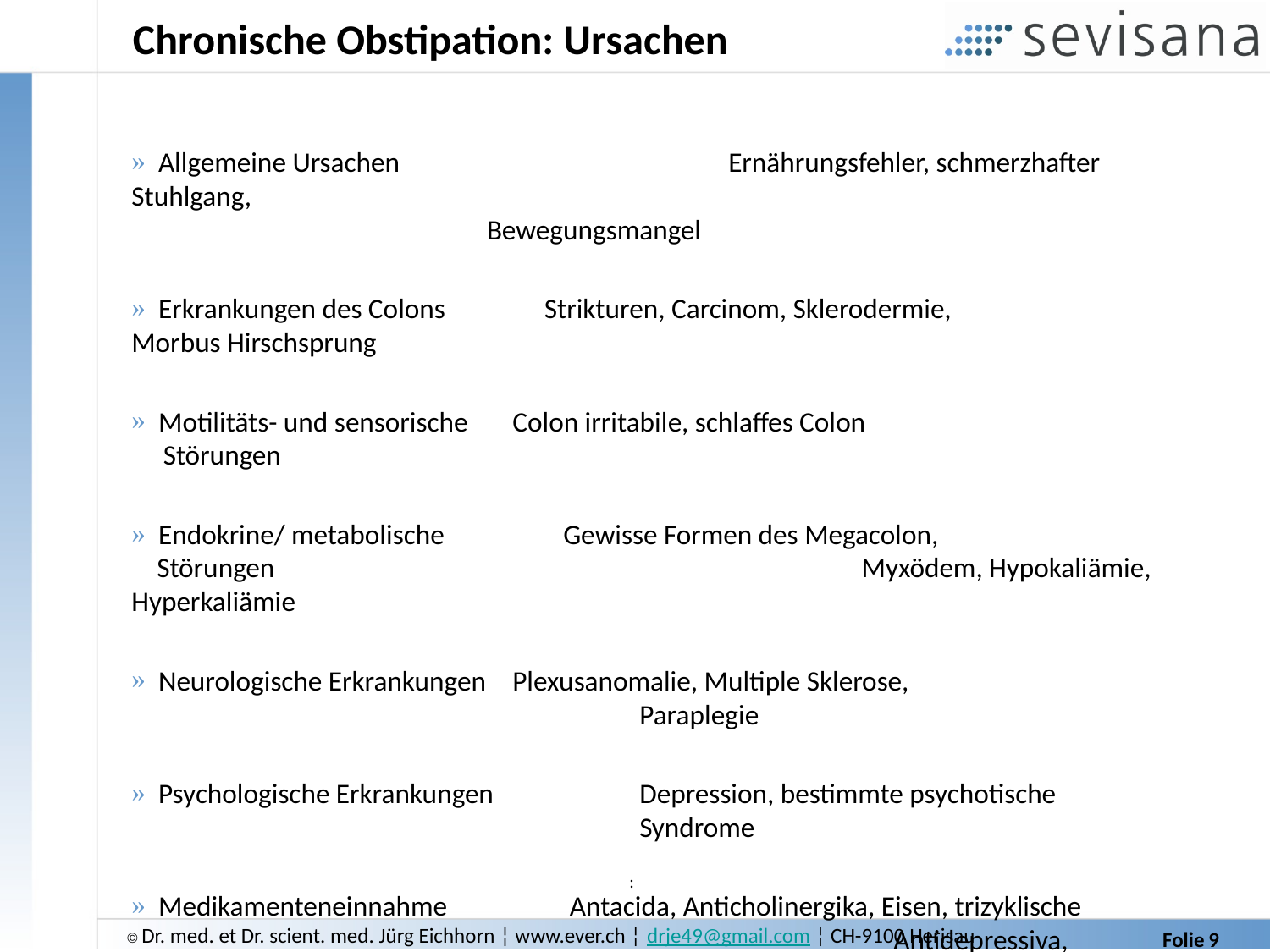

# Chronische Obstipation: Ursachen
  Allgemeine Ursachen		              Ernährungsfehler, schmerzhafter Stuhlgang,
                                                        Bewegungsmangel
  Erkrankungen des Colons  	     Strikturen, Carcinom, Sklerodermie, 		 Morbus Hirschsprung
  Motilitäts- und sensorische    	Colon irritabile, schlaffes Colon
     Störungen
  Endokrine/ metabolische 	        Gewisse Formen des Megacolon,
    Störungen 			                                   Myxödem, Hypokaliämie, Hyperkaliämie
  Neurologische Erkrankungen   	Plexusanomalie, Multiple Sklerose, 						Paraplegie
  Psychologische Erkrankungen  		Depression, bestimmte psychotische 					Syndrome
  Medikamenteneinnahme	         Antacida, Anticholinergika, Eisen, trizyklische
                                                           				Antidepressiva, Antihypertonika, Diuretika,
				                                                           Laxantienabusus

: